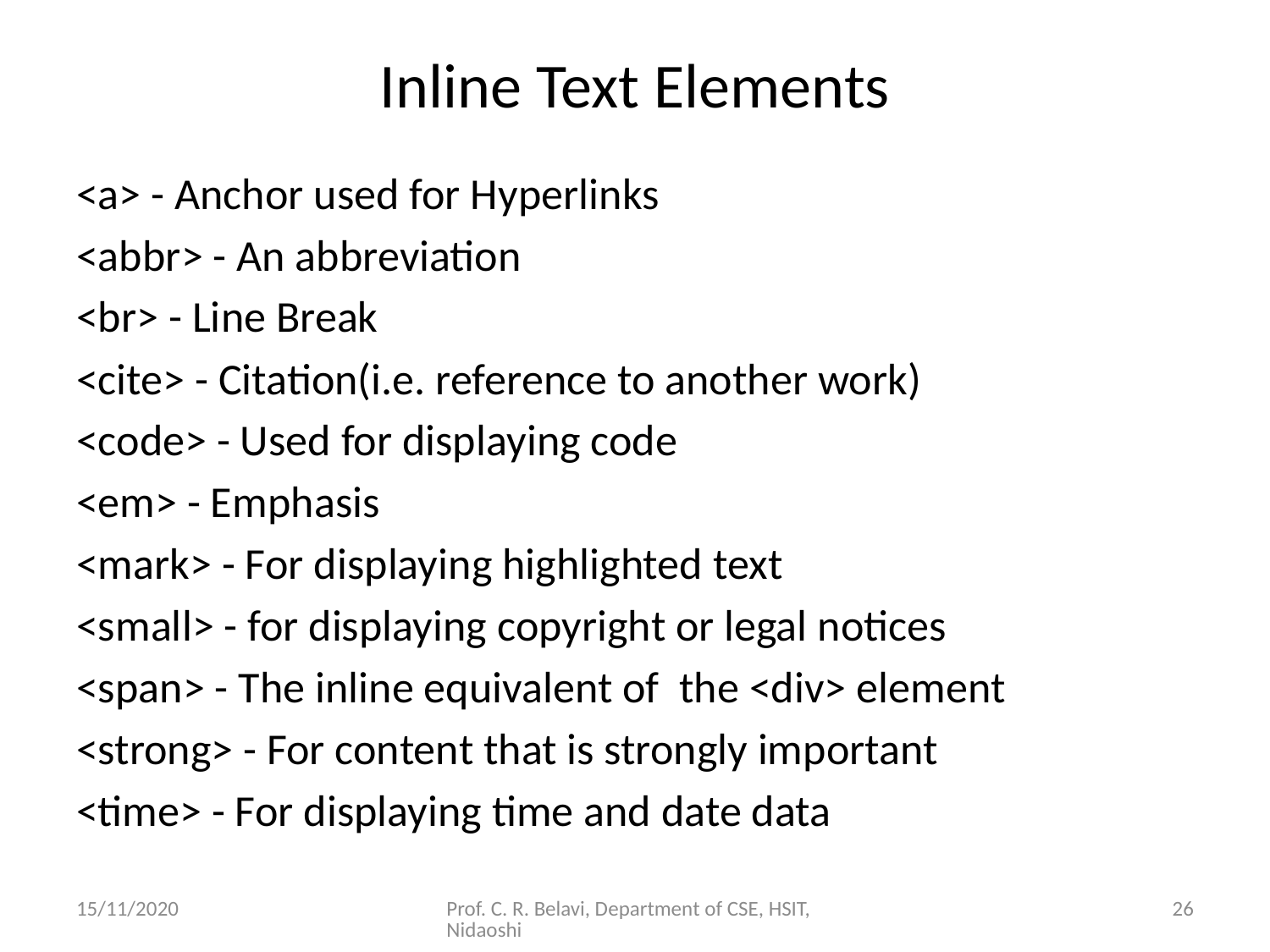

# Inline Text Elements
<a> - Anchor used for Hyperlinks
<abbr> - An abbreviation
<br> - Line Break
<cite> - Citation(i.e. reference to another work)
<code> - Used for displaying code
<em> - Emphasis
<mark> - For displaying highlighted text
<small> - for displaying copyright or legal notices
<span> - The inline equivalent of  the <div> element
<strong> - For content that is strongly important
<time> - For displaying time and date data
15/11/2020
Prof. C. R. Belavi, Department of CSE, HSIT, Nidaoshi
26